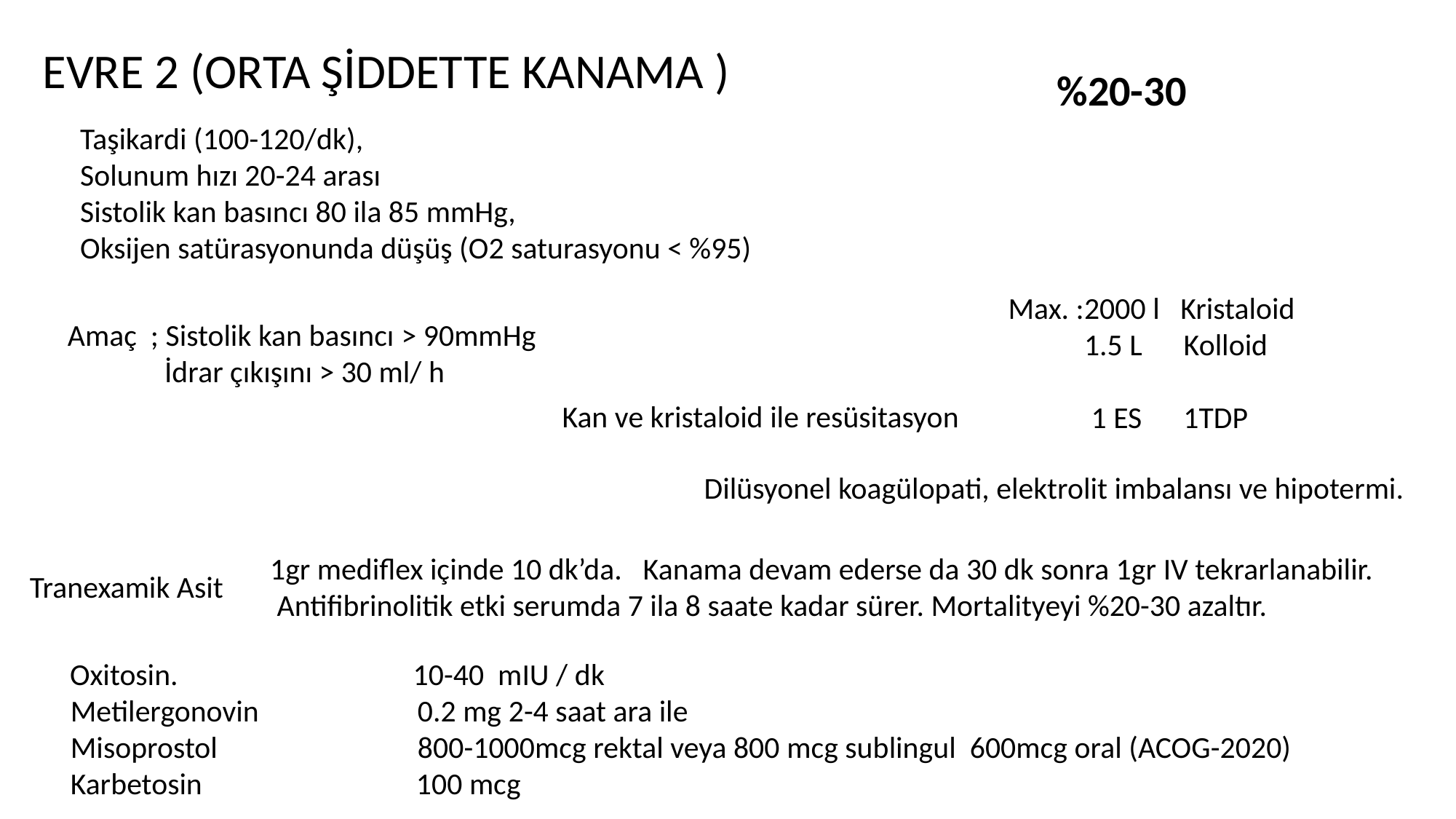

EVRE 2 (ORTA ŞİDDETTE KANAMA )

%20-30
Taşikardi (100-120/dk),
Solunum hızı 20-24 arası
Sistolik kan basıncı 80 ila 85 mmHg,
Oksijen satürasyonunda düşüş (O2 saturasyonu < %95)

 Max. :2000 l   Kristaloid
            1.5 L      Kolloid

             1 ES      1TDP
Amaç  ; Sistolik kan basıncı > 90mmHg
              İdrar çıkışını > 30 ml/ h
Kan ve kristaloid ile resüsitasyon
Dilüsyonel koagülopati, elektrolit imbalansı ve hipotermi.
1gr mediflex içinde 10 dk’da.   Kanama devam ederse da 30 dk sonra 1gr IV tekrarlanabilir.
 Antifibrinolitik etki serumda 7 ila 8 saate kadar sürer. Mortalityeyi %20-30 azaltır.
Tranexamik Asit
 Oxitosin.                                  10-40  mIU / dk
 Metilergonovin                       0.2 mg 2-4 saat ara ile
 Misoprostol                             800-1000mcg rektal veya 800 mcg sublingul  600mcg oral (ACOG-2020)
 Karbetosin                               100 mcg